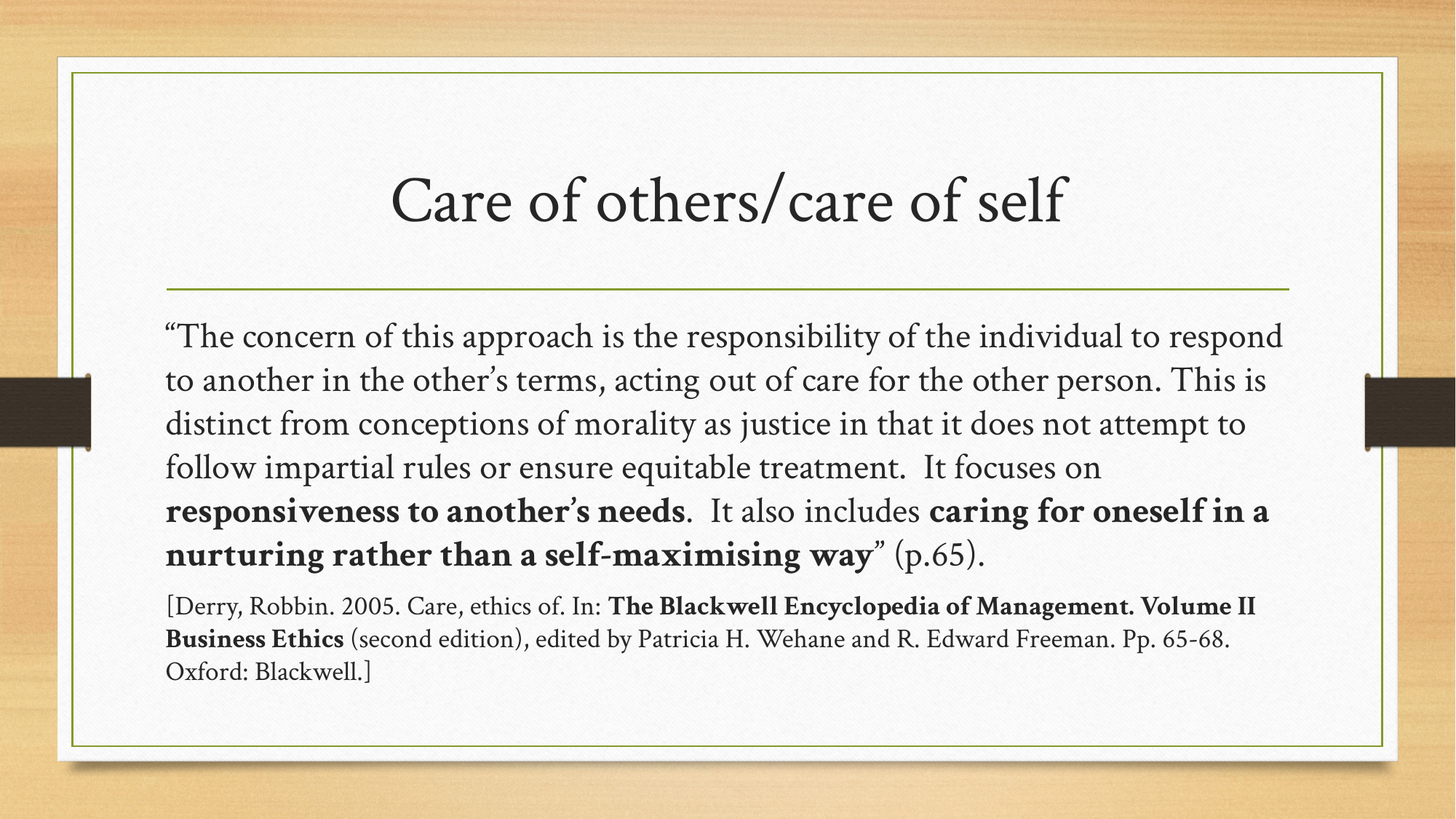

# Care of others/care of self
“The concern of this approach is the responsibility of the individual to respond to another in the other’s terms, acting out of care for the other person. This is distinct from conceptions of morality as justice in that it does not attempt to follow impartial rules or ensure equitable treatment.  It focuses on responsiveness to another’s needs.  It also includes caring for oneself in a nurturing rather than a self-maximising way” (p.65).
[Derry, Robbin. 2005. Care, ethics of. In: The Blackwell Encyclopedia of Management. Volume II Business Ethics (second edition), edited by Patricia H. Wehane and R. Edward Freeman. Pp. 65-68. Oxford: Blackwell.]